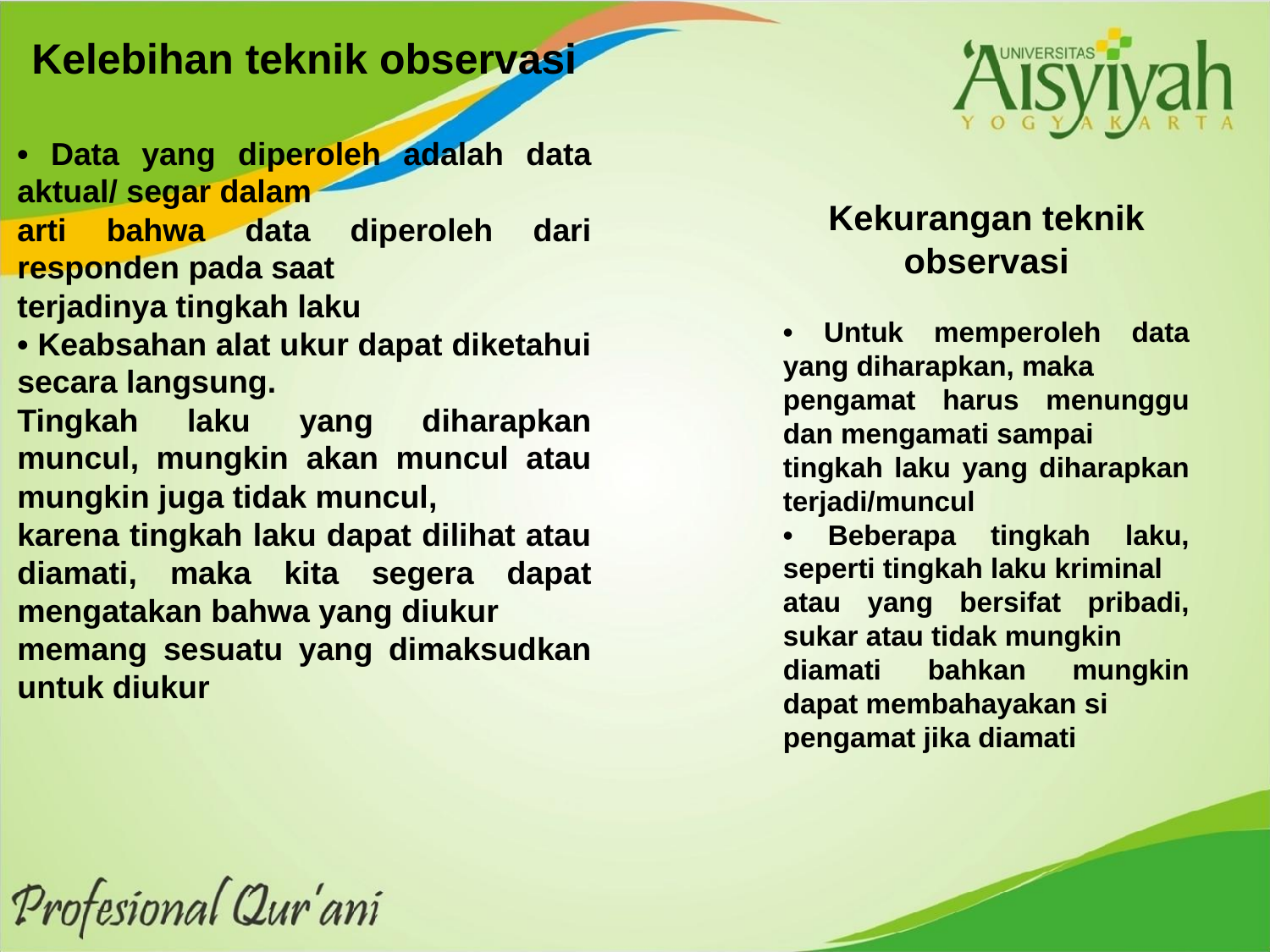

Kelebihan teknik observasi

• Data yang diperoleh adalah data aktual/ segar dalam
arti bahwa data diperoleh dari responden pada saat
terjadinya tingkah laku
• Keabsahan alat ukur dapat diketahui secara langsung.
Tingkah laku yang diharapkan muncul, mungkin akan muncul atau mungkin juga tidak muncul,
karena tingkah laku dapat dilihat atau diamati, maka kita segera dapat mengatakan bahwa yang diukur
memang sesuatu yang dimaksudkan untuk diukur
Kekurangan teknik observasi

• Untuk memperoleh data yang diharapkan, maka
pengamat harus menunggu dan mengamati sampai
tingkah laku yang diharapkan terjadi/muncul
• Beberapa tingkah laku, seperti tingkah laku kriminal
atau yang bersifat pribadi, sukar atau tidak mungkin
diamati bahkan mungkin dapat membahayakan si
pengamat jika diamati